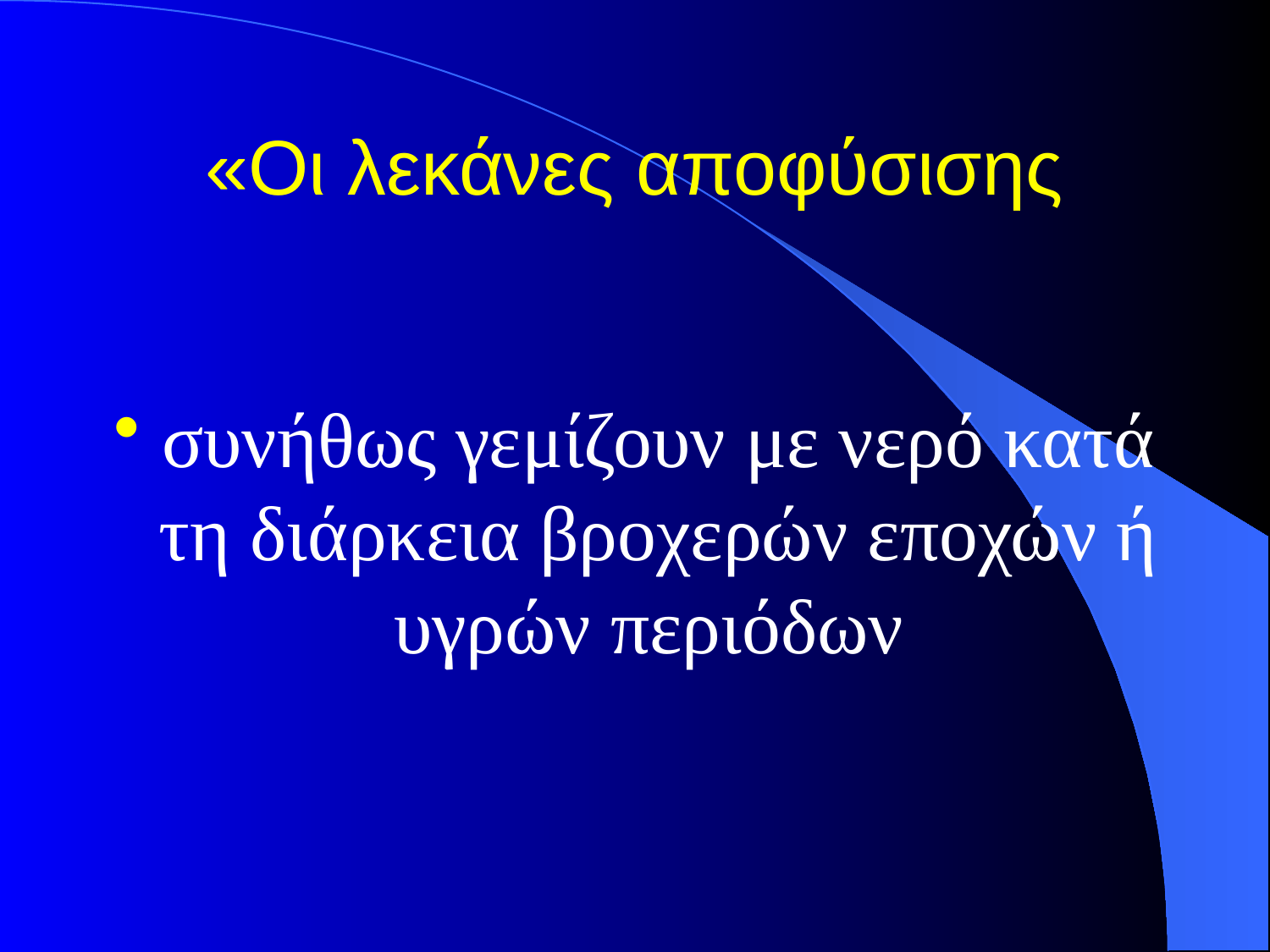

# «Οι λεκάνες αποφύσισης

συνήθως γεμίζουν με νερό κατά τη διάρκεια βροχερών εποχών ή υγρών περιόδων